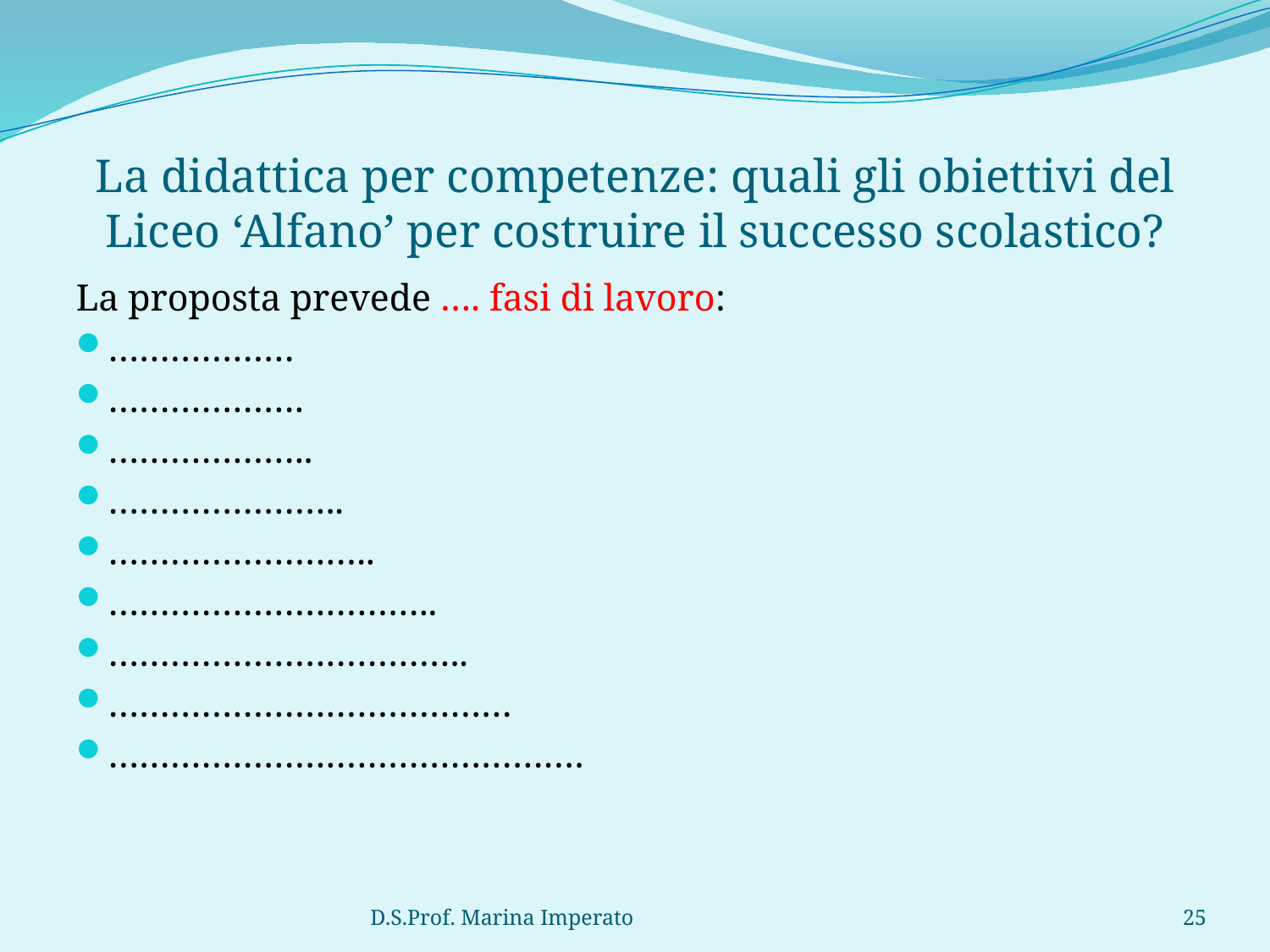

# La didattica per competenze: quali gli obiettivi del Liceo ‘Alfano’ per costruire il successo scolastico?
La proposta prevede …. fasi di lavoro:
………………
……………….
………………..
…………………..
……………………..
…………………………..
……………………………..
…………………………………
……………………………………….

D.S.Prof. Marina Imperato
25